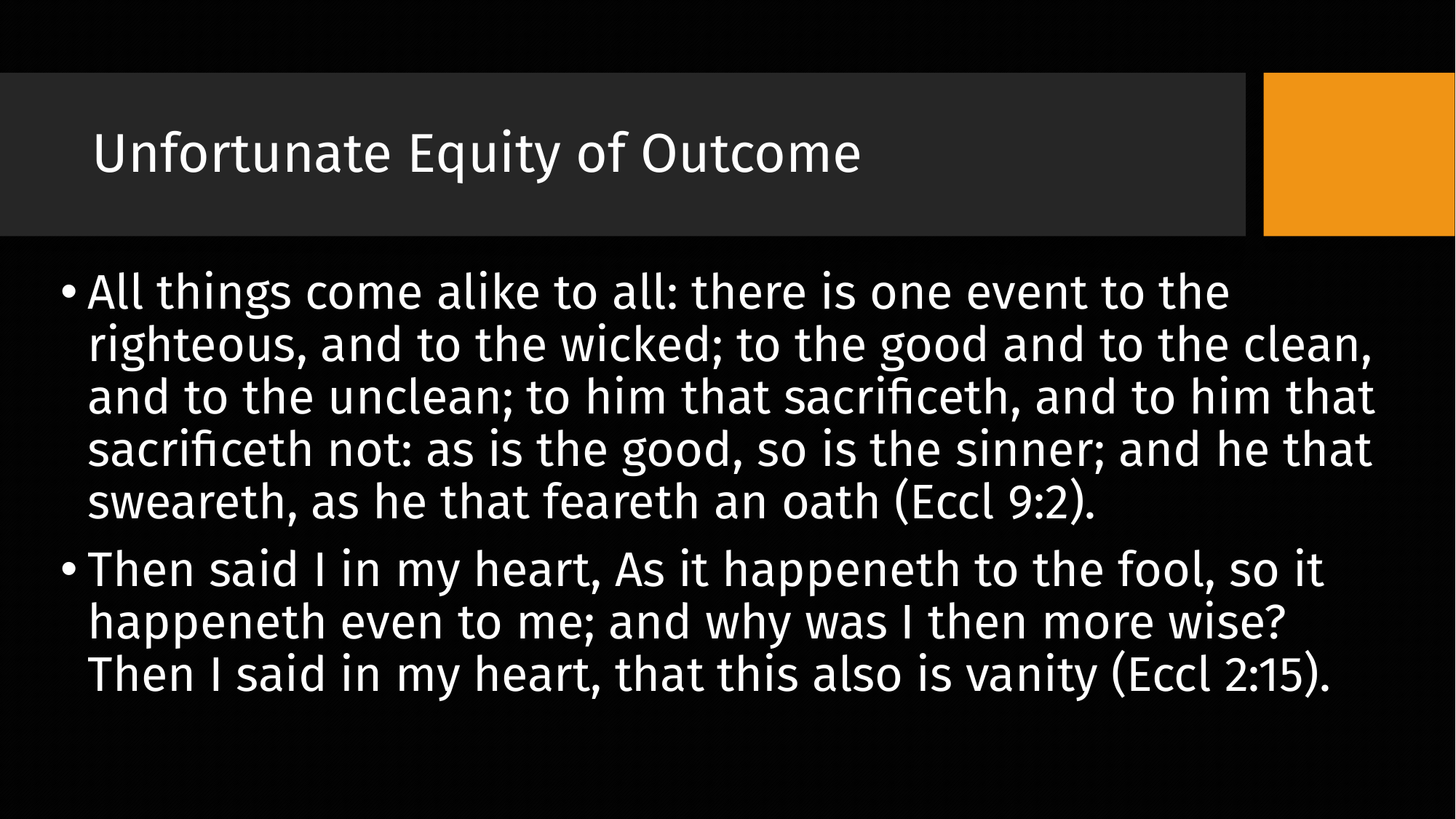

# Unfortunate Equity of Outcome
All things come alike to all: there is one event to the righteous, and to the wicked; to the good and to the clean, and to the unclean; to him that sacrificeth, and to him that sacrificeth not: as is the good, so is the sinner; and he that sweareth, as he that feareth an oath (Eccl 9:2).
Then said I in my heart, As it happeneth to the fool, so it happeneth even to me; and why was I then more wise? Then I said in my heart, that this also is vanity (Eccl 2:15).